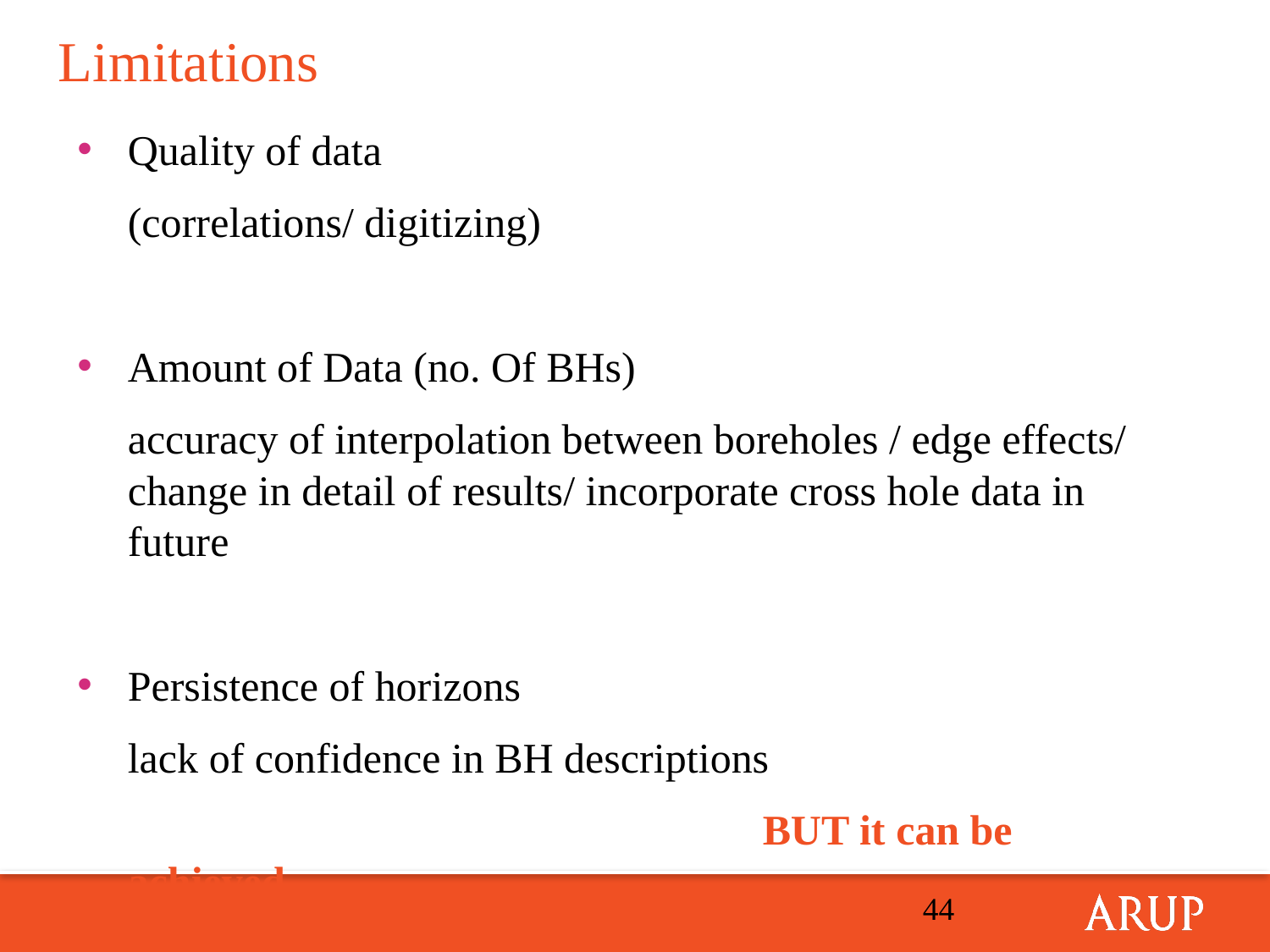

# Limitations
Quality of data
	(correlations/ digitizing)

Amount of Data (no. Of BHs)
	accuracy of interpolation between boreholes / edge effects/ change in detail of results/ incorporate cross hole data in future

Persistence of horizons
	lack of confidence in BH descriptions
						BUT it can be achieved ...
44